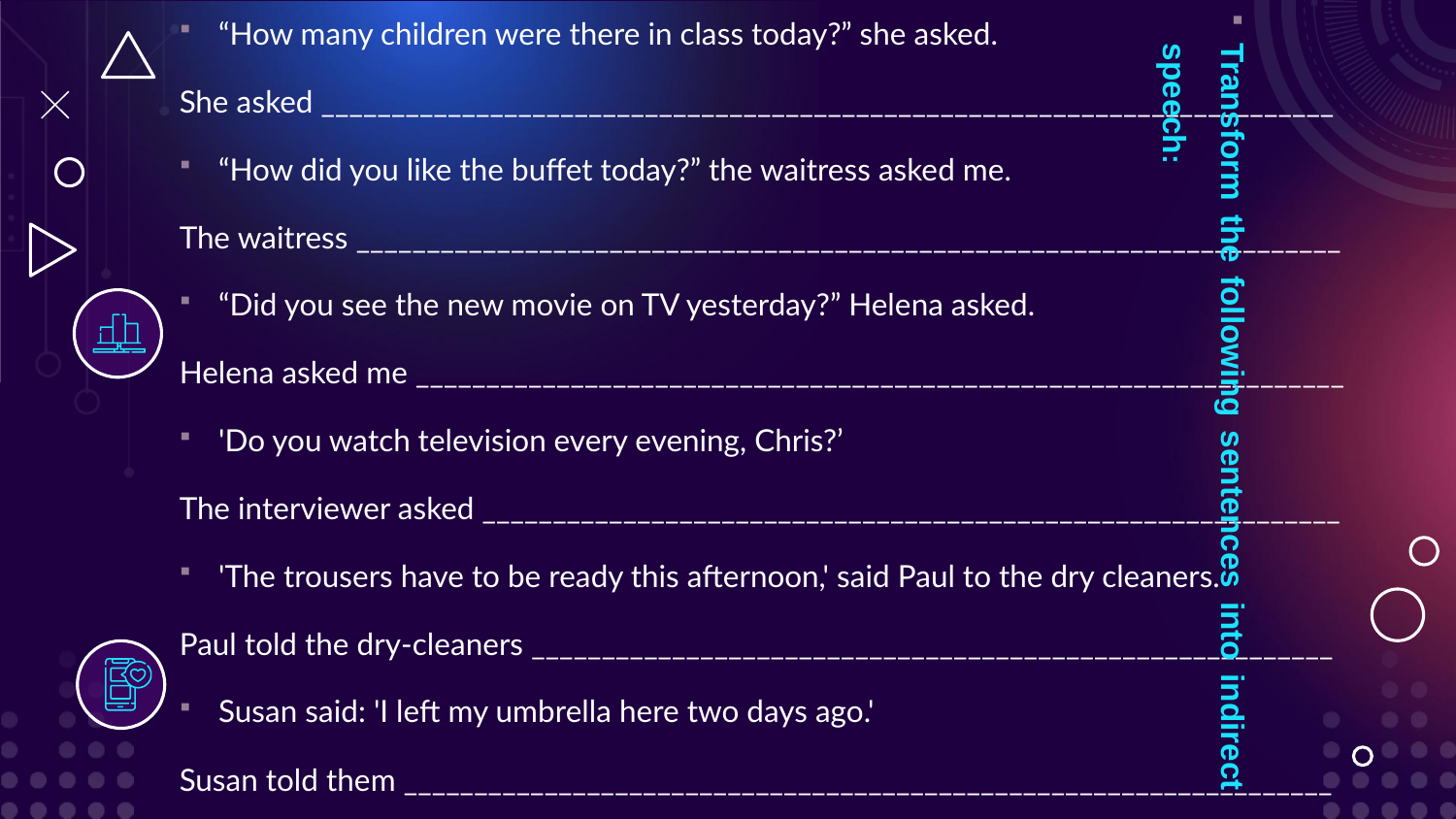

“How many children were there in class today?” she asked.
She asked ________________________________________________________________________
“How did you like the buffet today?” the waitress asked me.
The waitress ______________________________________________________________________
“Did you see the new movie on TV yesterday?” Helena asked.
Helena asked me __________________________________________________________________
'Do you watch television every evening, Chris?’
The interviewer asked _____________________________________________________________
'The trousers have to be ready this afternoon,' said Paul to the dry cleaners.
Paul told the dry-cleaners _________________________________________________________
Susan said: 'I left my umbrella here two days ago.'
Susan told them __________________________________________________________________

Transform the following sentences into indirect speech: